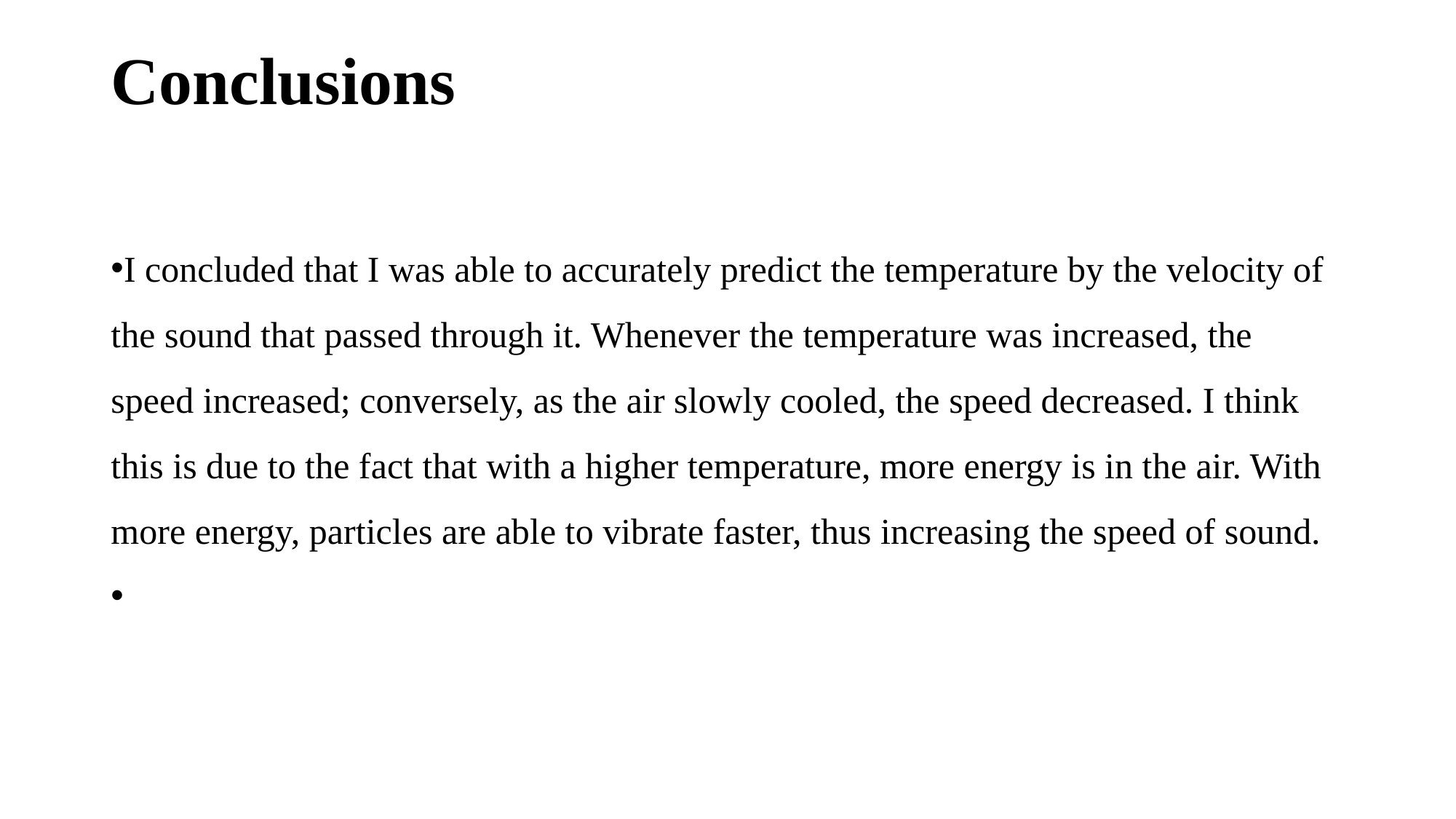

# Conclusions
I concluded that I was able to accurately predict the temperature by the velocity of the sound that passed through it. Whenever the temperature was increased, the speed increased; conversely, as the air slowly cooled, the speed decreased. I think this is due to the fact that with a higher temperature, more energy is in the air. With more energy, particles are able to vibrate faster, thus increasing the speed of sound.